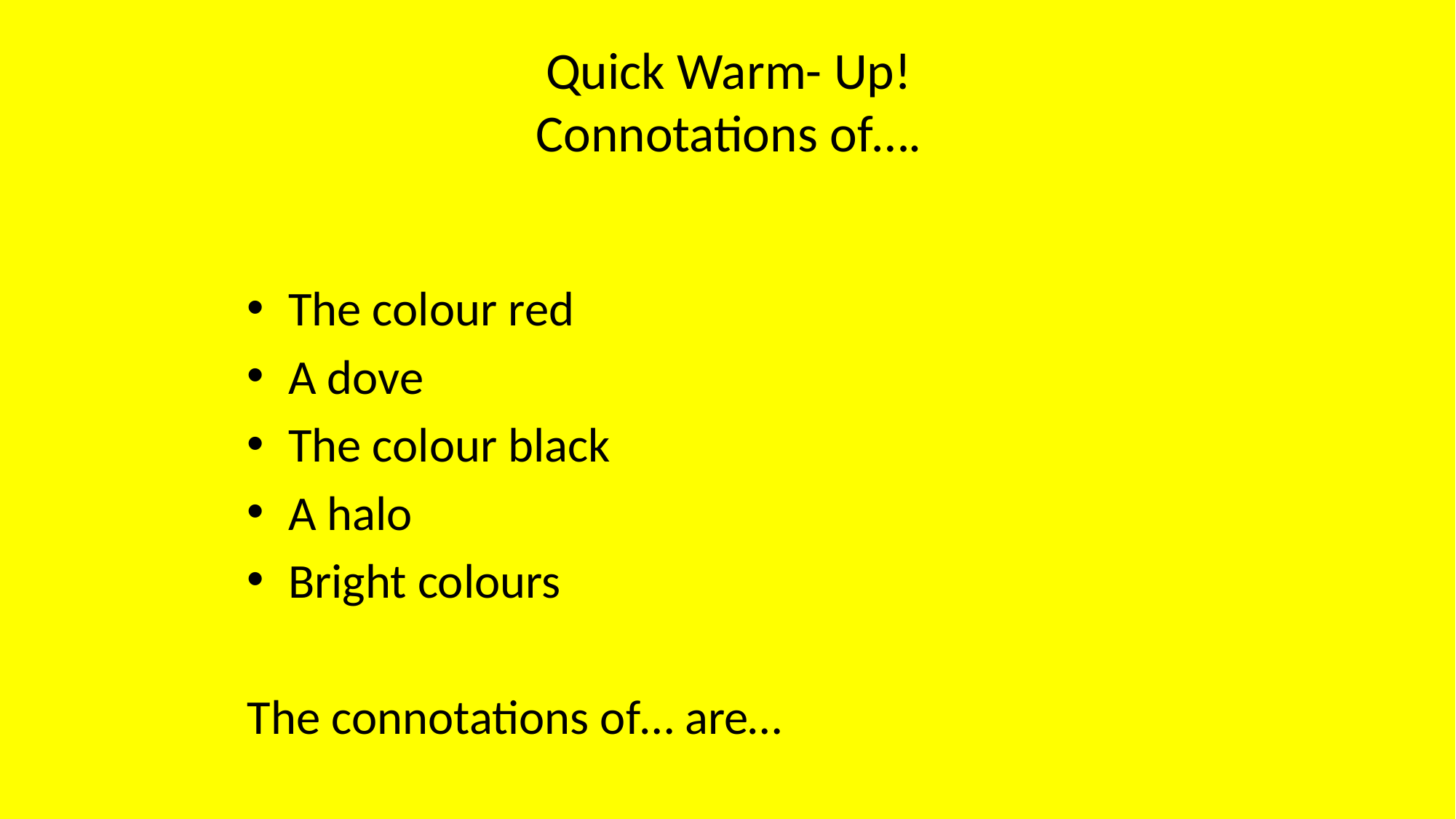

# Quick Warm- Up! Connotations of….
The colour red
A dove
The colour black
A halo
Bright colours

The connotations of… are…